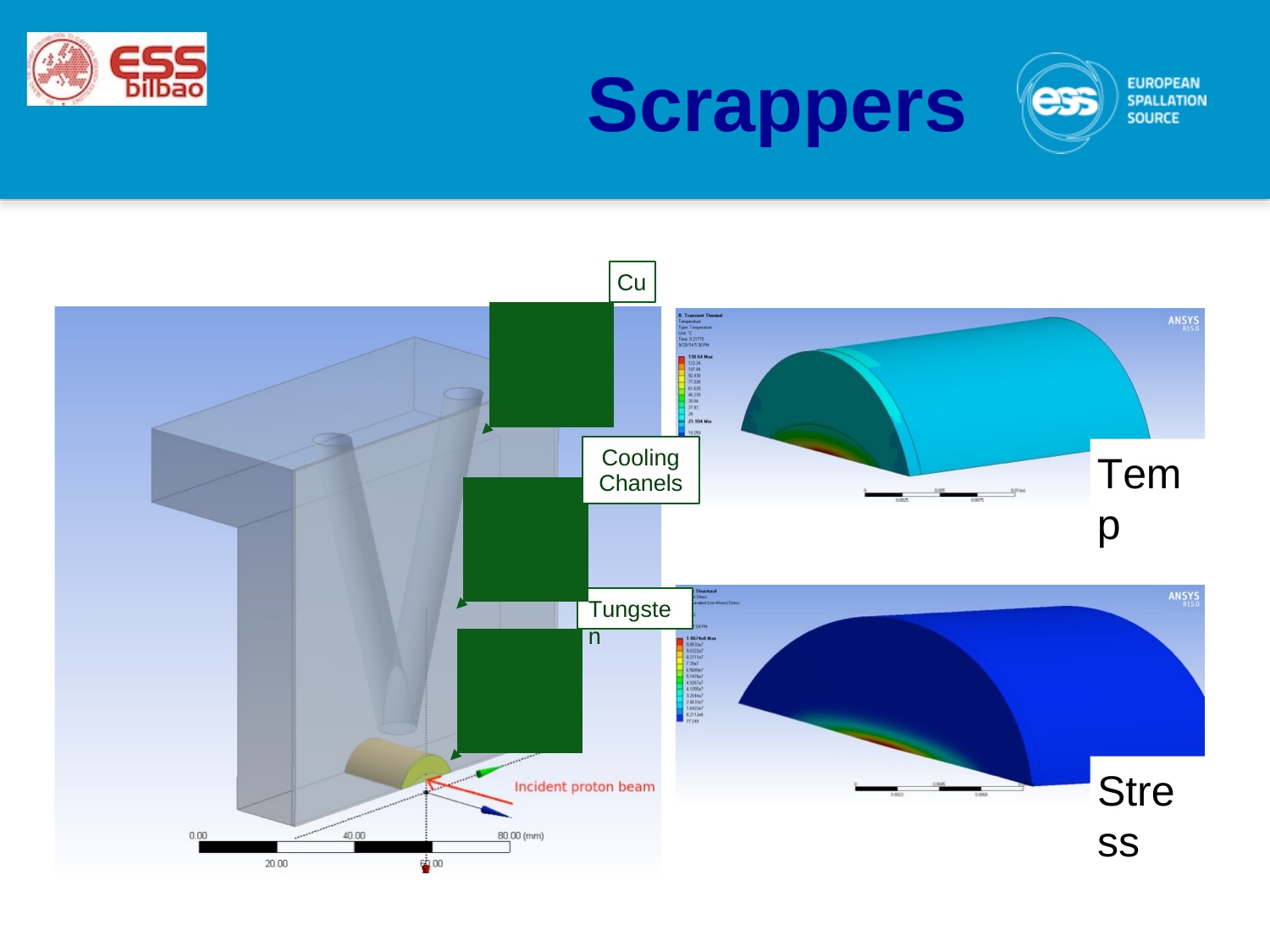

# Scrappers

Cu

Cooling Chanels
Temp

Tungsten

Stress